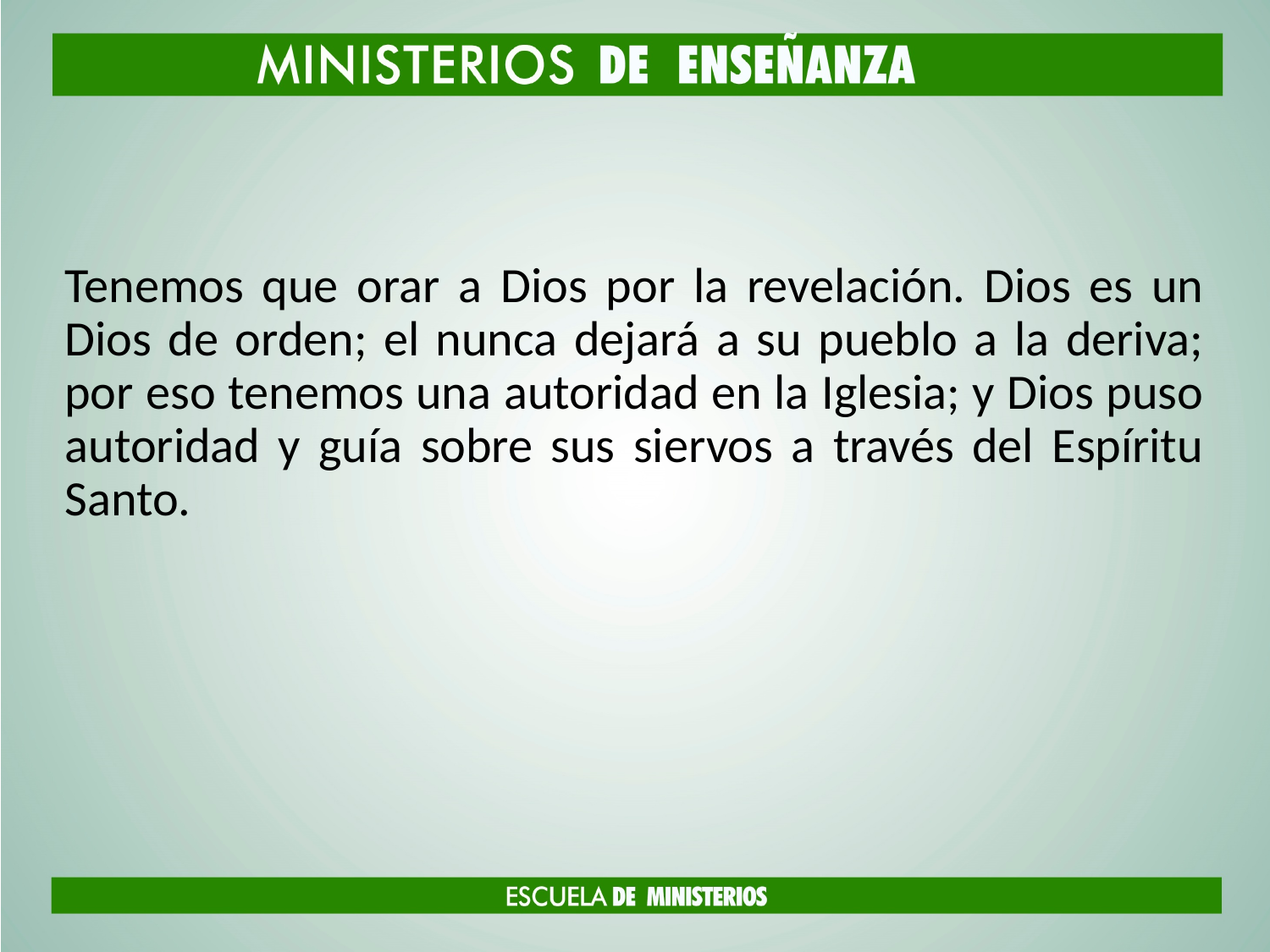

#
Tenemos que orar a Dios por la revelación. Dios es un Dios de orden; el nunca dejará a su pueblo a la deriva; por eso tenemos una autoridad en la Iglesia; y Dios puso autoridad y guía sobre sus siervos a través del Espíritu Santo.